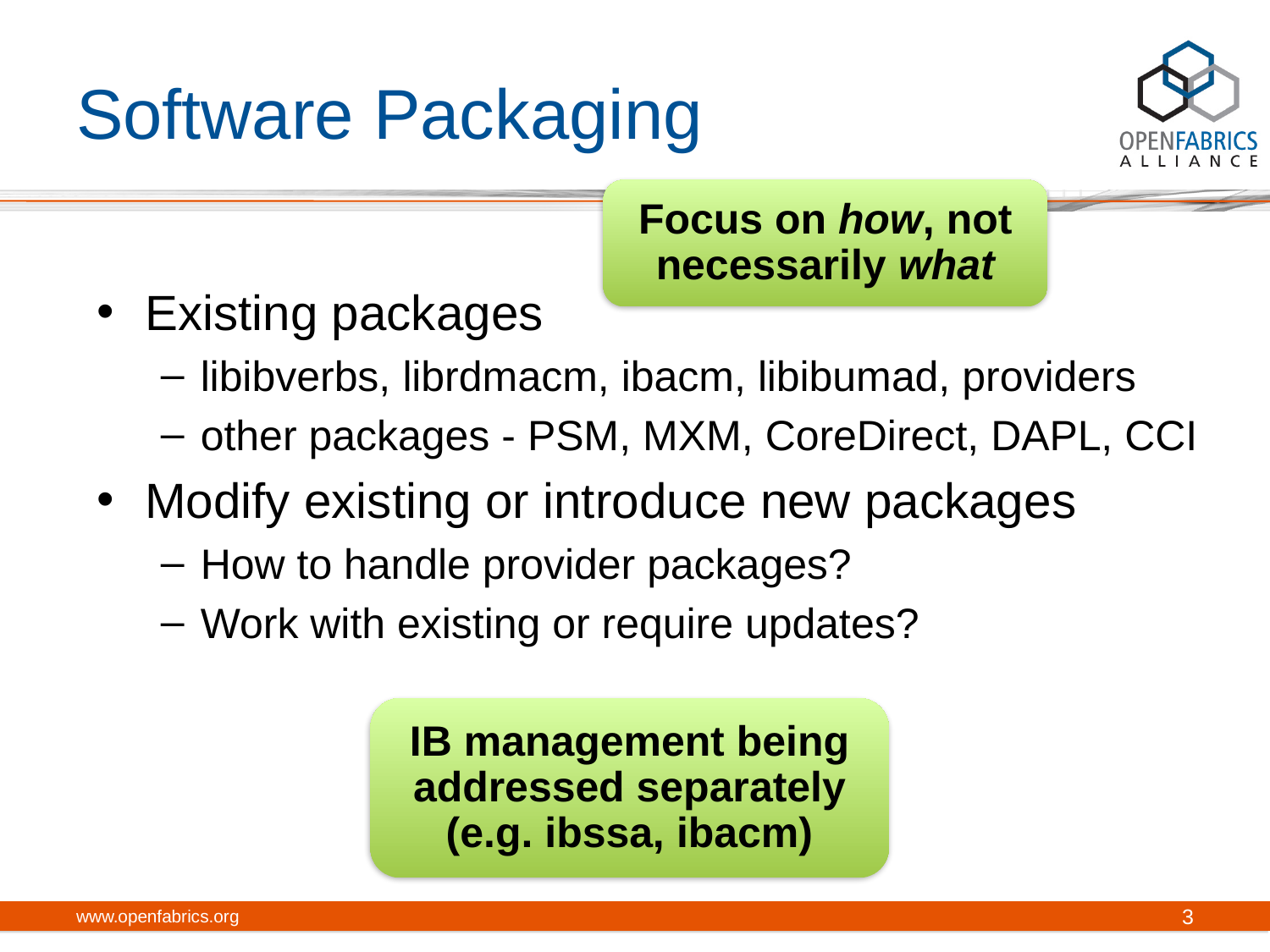

# Software Packaging
Focus on how, not necessarily what
Existing packages
libibverbs, librdmacm, ibacm, libibumad, providers
other packages - PSM, MXM, CoreDirect, DAPL, CCI
Modify existing or introduce new packages
How to handle provider packages?
Work with existing or require updates?
IB management being addressed separately (e.g. ibssa, ibacm)
www.openfabrics.org
3